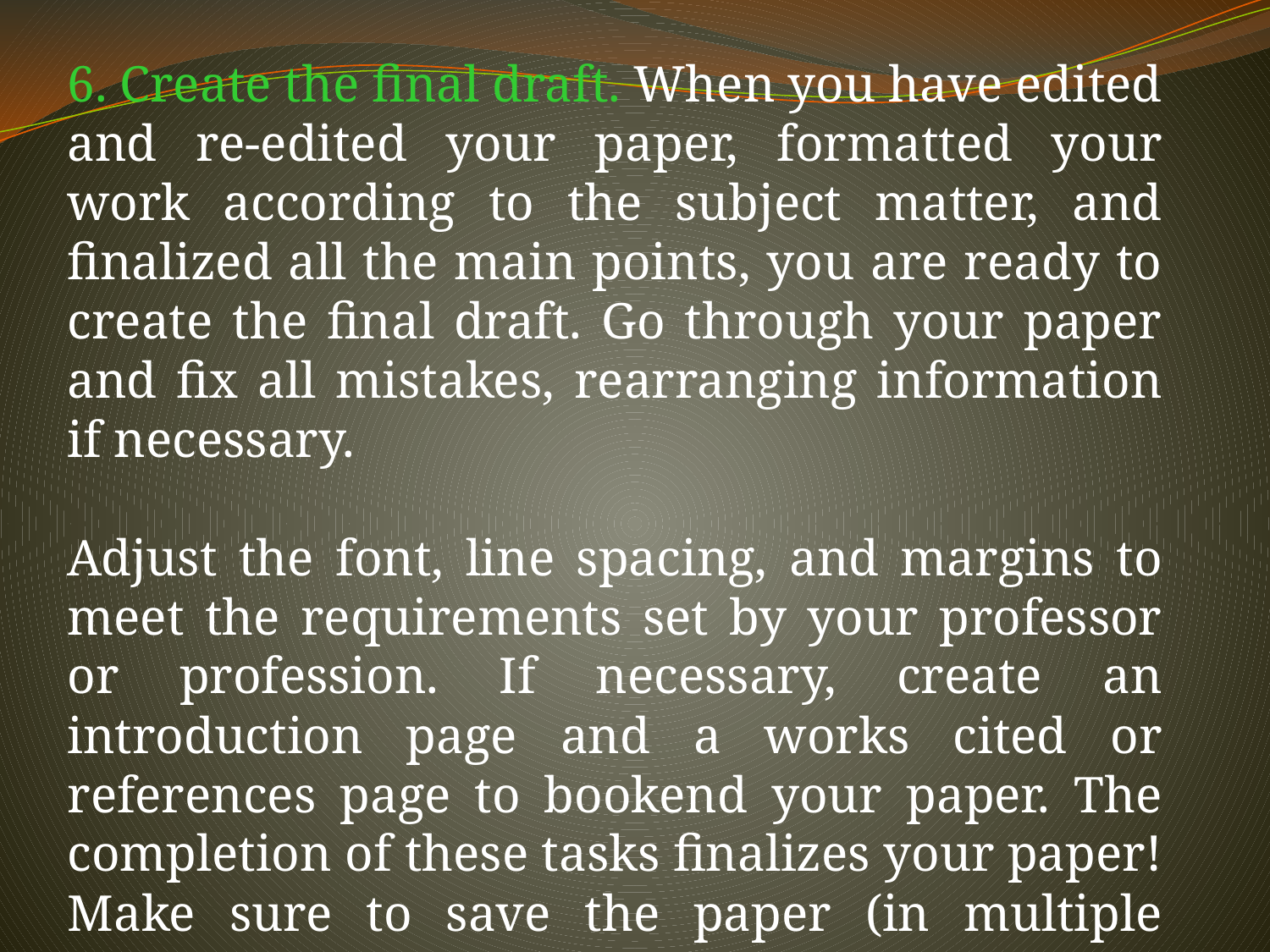

6. Create the final draft. When you have edited and re-edited your paper, formatted your work according to the subject matter, and finalized all the main points, you are ready to create the final draft. Go through your paper and fix all mistakes, rearranging information if necessary.

Adjust the font, line spacing, and margins to meet the requirements set by your professor or profession. If necessary, create an introduction page and a works cited or references page to bookend your paper. The completion of these tasks finalizes your paper! Make sure to save the paper (in multiple places, for extra security) and print out your final draft.